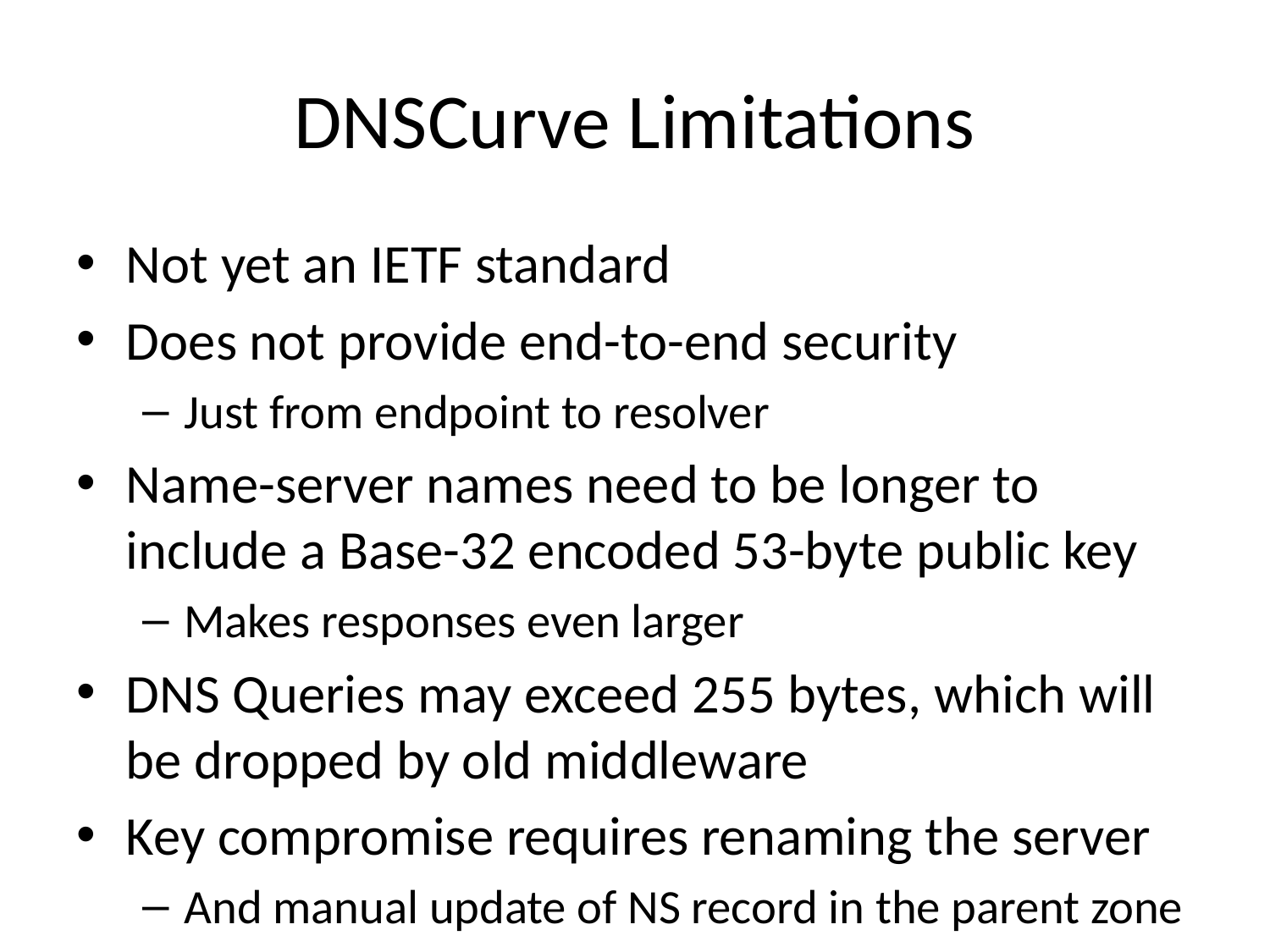

# DNSCurve Limitations
Not yet an IETF standard
Does not provide end-to-end security
Just from endpoint to resolver
Name-server names need to be longer to include a Base-32 encoded 53-byte public key
Makes responses even larger
DNS Queries may exceed 255 bytes, which will be dropped by old middleware
Key compromise requires renaming the server
And manual update of NS record in the parent zone